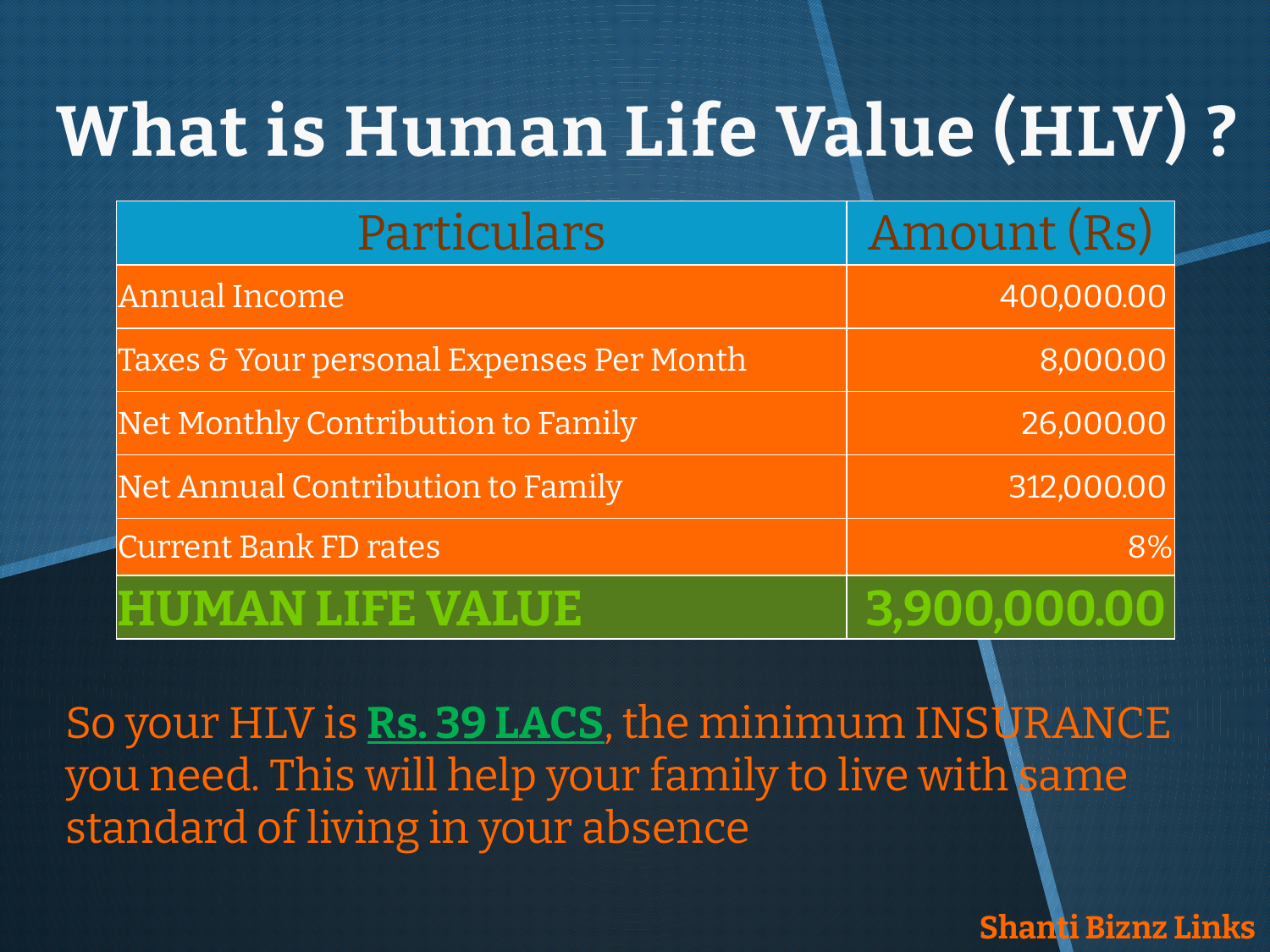

What is Human Life Value (HLV) ?
| Particulars | Amount (Rs) |
| --- | --- |
| Annual Income | 400,000.00 |
| Taxes & Your personal Expenses Per Month | 8,000.00 |
| Net Monthly Contribution to Family | 26,000.00 |
| Net Annual Contribution to Family | 312,000.00 |
| Current Bank FD rates | 8% |
| Human Life Value | 3,900,000.00 |
So your HLV is Rs. 39 LACS, the minimum INSURANCE  you need. This will help your family to live with same standard of living in your absence
Shanti Biznz Links